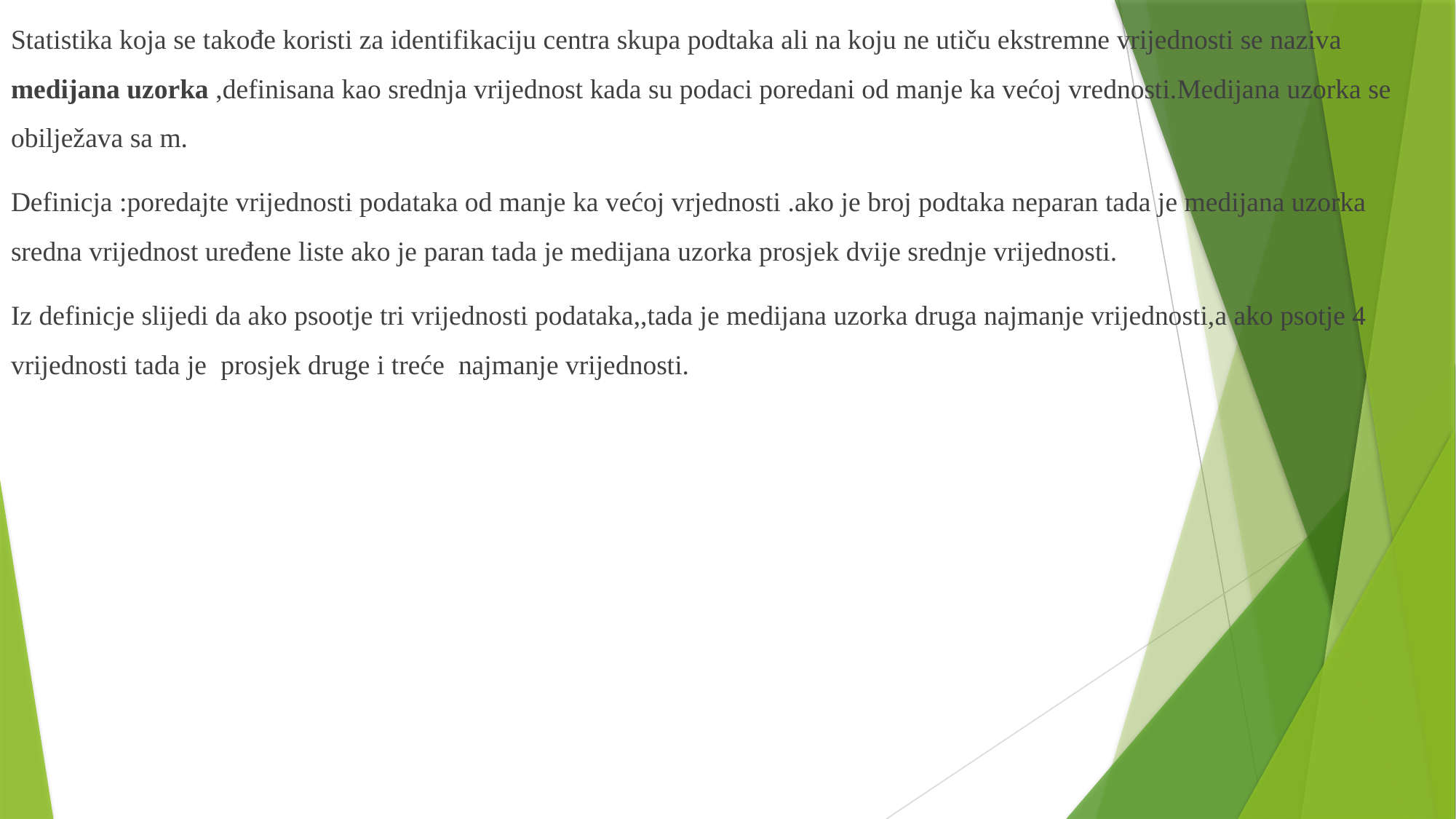

Statistika koja se takođe koristi za identifikaciju centra skupa podtaka ali na koju ne utiču ekstremne vrijednosti se naziva medijana uzorka ,definisana kao srednja vrijednost kada su podaci poredani od manje ka većoj vrednosti.Medijana uzorka se obilježava sa m.
Definicja :poredajte vrijednosti podataka od manje ka većoj vrjednosti .ako je broj podtaka neparan tada je medijana uzorka sredna vrijednost uređene liste ako je paran tada je medijana uzorka prosjek dvije srednje vrijednosti.
Iz definicje slijedi da ako psootje tri vrijednosti podataka,,tada je medijana uzorka druga najmanje vrijednosti,a ako psotje 4 vrijednosti tada je  prosjek druge i treće  najmanje vrijednosti.